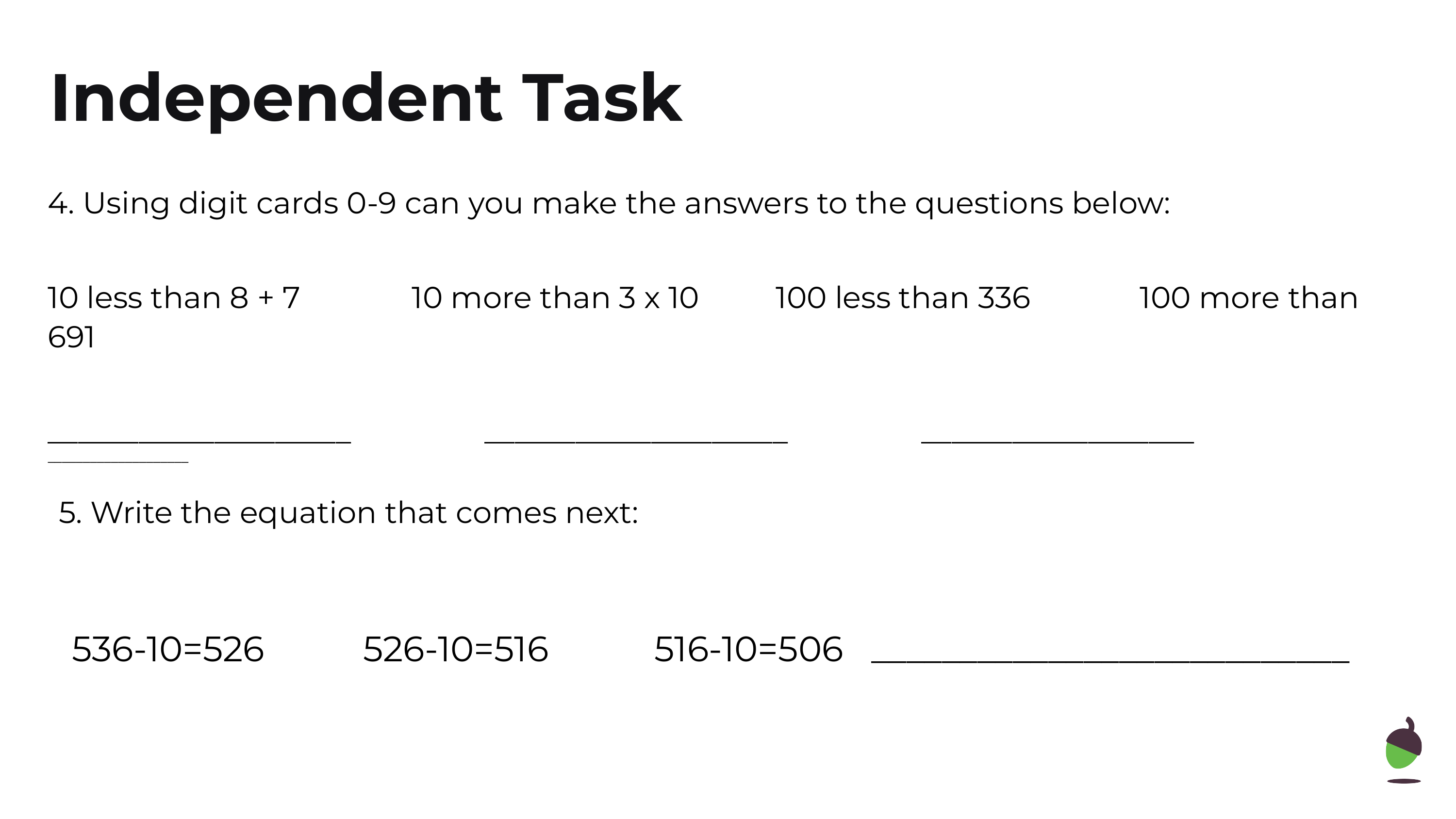

Independent Task
| 4. Using digit cards 0-9 can you make the answers to the questions below: 10 less than 8 + 7 10 more than 3 x 10 100 less than 336 100 more than 691 \_\_\_\_\_\_\_\_\_\_\_\_\_\_\_\_\_\_\_\_ \_\_\_\_\_\_\_\_\_\_\_\_\_\_\_\_\_\_\_\_ \_\_\_\_\_\_\_\_\_\_\_\_\_\_\_\_\_\_ \_\_\_\_\_\_\_\_\_\_\_\_\_\_\_\_\_\_\_\_ |
| --- |
| 5. Write the equation that comes next: |
| --- |
536-10=526       	526-10=516       	516-10=506   ___________________________
4